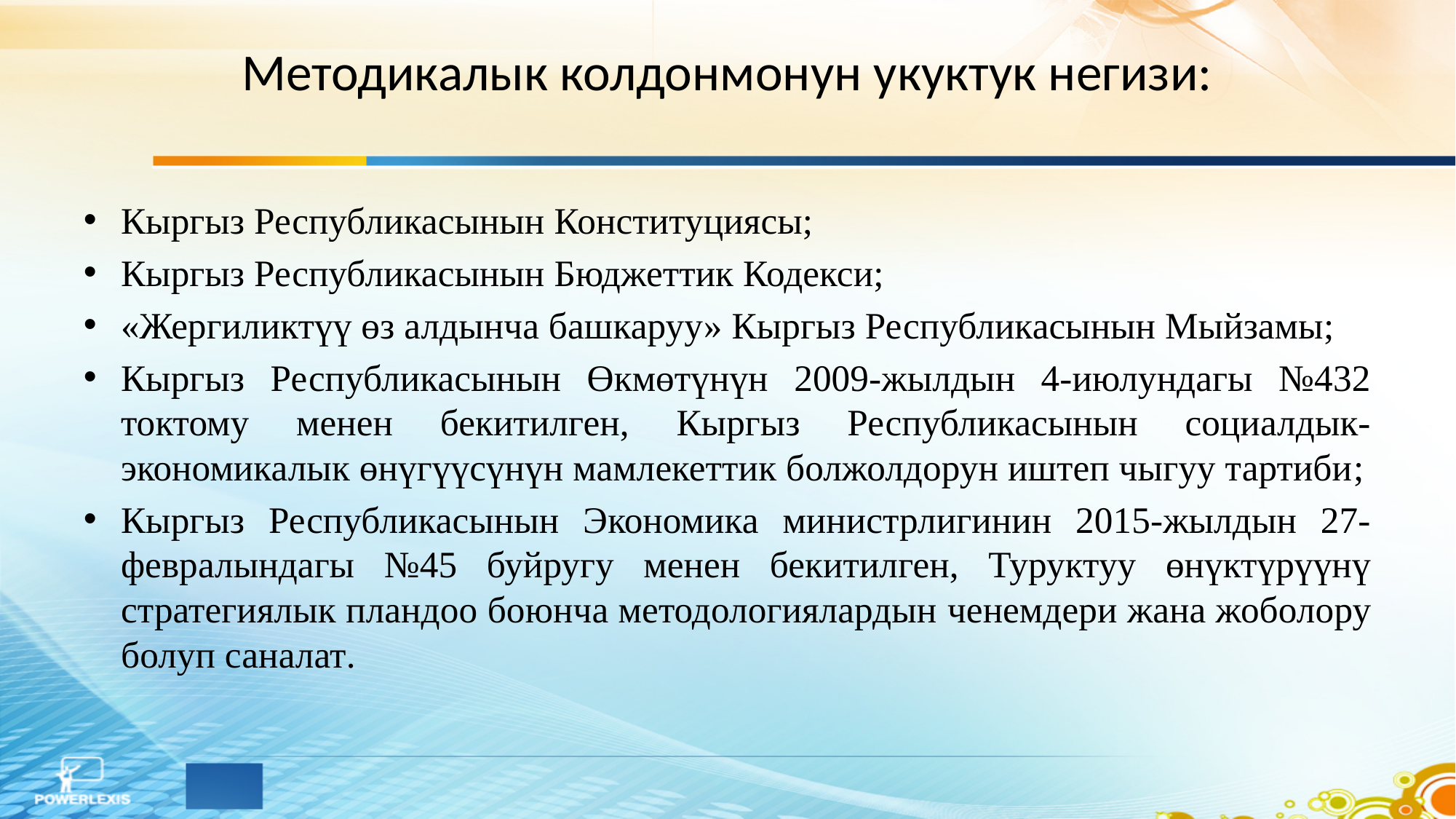

# Методикалык колдонмонун укуктук негизи:
Кыргыз Республикасынын Конституциясы;
Кыргыз Республикасынын Бюджеттик Кодекси;
«Жергиликтүү өз алдынча башкаруу» Кыргыз Республикасынын Мыйзамы;
Кыргыз Республикасынын Өкмөтүнүн 2009-жылдын 4-июлундагы №432 токтому менен бекитилген, Кыргыз Республикасынын социалдык-экономикалык өнүгүүсүнүн мамлекеттик болжолдорун иштеп чыгуу тартиби;
Кыргыз Республикасынын Экономика министрлигинин 2015-жылдын 27-февралындагы №45 буйругу менен бекитилген, Туруктуу өнүктүрүүнү стратегиялык пландоо боюнча методологиялардын ченемдери жана жоболору болуп саналат.